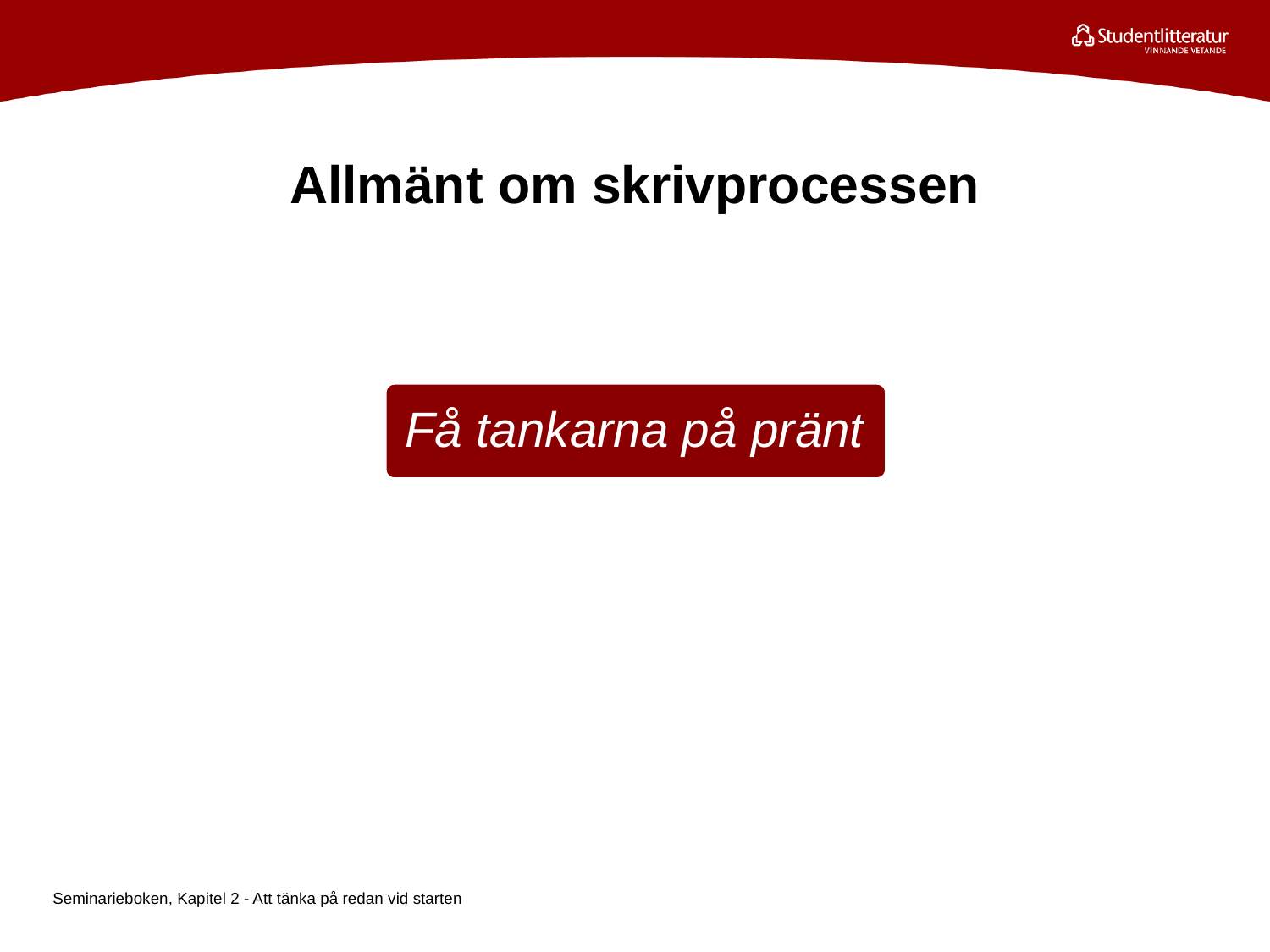

# Allmänt om skrivprocessen
Få tankarna på pränt
Seminarieboken, Kapitel 2 - Att tänka på redan vid starten